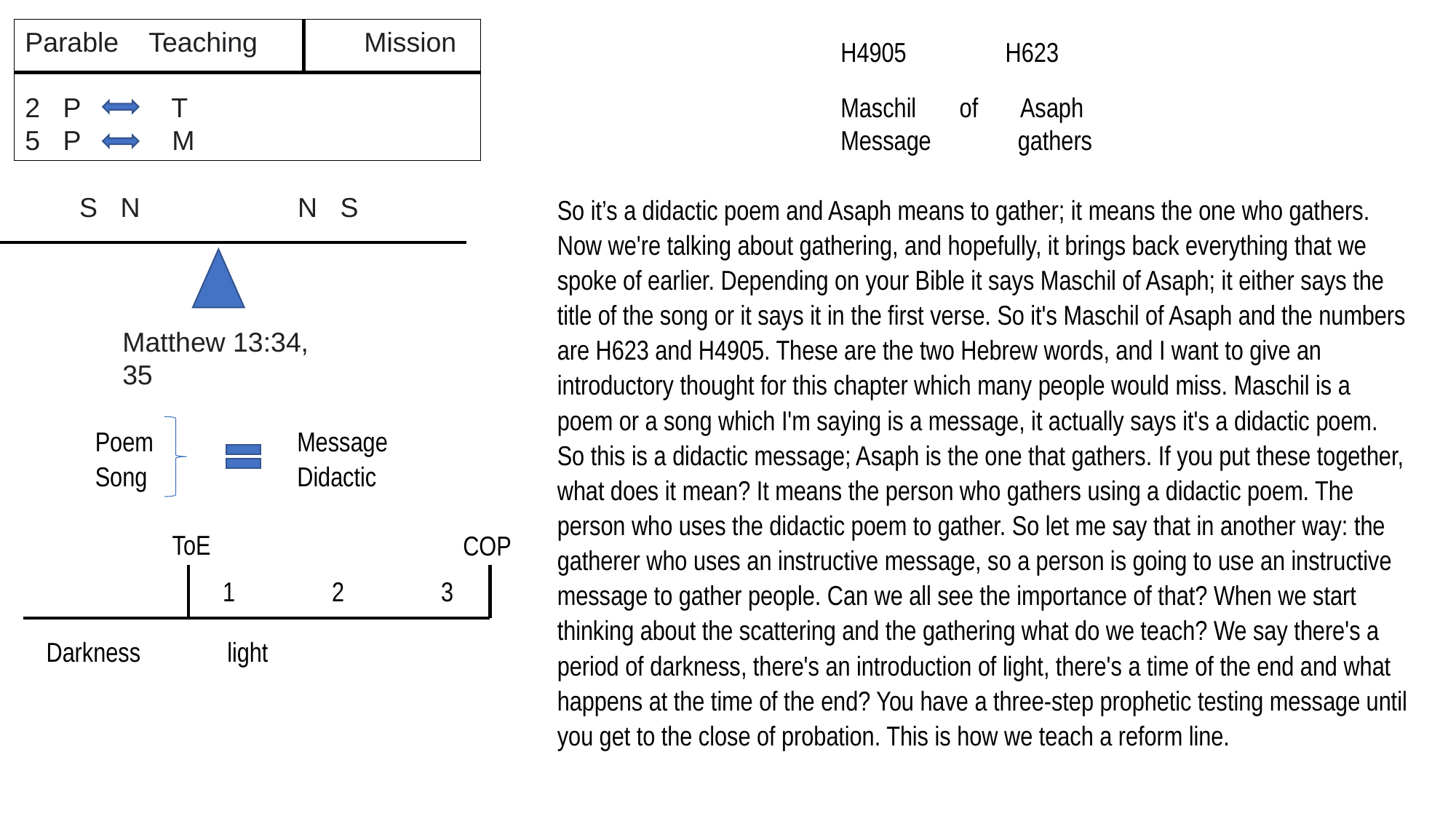

Parable    Teaching              Mission

2   P            T
5   P            M
H4905                H623
Maschil       of       Asaph
Message              gathers

S   N		N   S

So it’s a didactic poem and Asaph means to gather; it means the one who gathers. Now we're talking about gathering, and hopefully, it brings back everything that we spoke of earlier. Depending on your Bible it says Maschil of Asaph; it either says the title of the song or it says it in the first verse. So it's Maschil of Asaph and the numbers are H623 and H4905. These are the two Hebrew words, and I want to give an introductory thought for this chapter which many people would miss. Maschil is a poem or a song which I'm saying is a message, it actually says it's a didactic poem. So this is a didactic message; Asaph is the one that gathers. If you put these together, what does it mean? It means the person who gathers using a didactic poem. The person who uses the didactic poem to gather. So let me say that in another way: the gatherer who uses an instructive message, so a person is going to use an instructive message to gather people. Can we all see the importance of that? When we start thinking about the scattering and the gathering what do we teach? We say there's a period of darkness, there's an introduction of light, there's a time of the end and what happens at the time of the end? You have a three-step prophetic testing message until you get to the close of probation. This is how we teach a reform line.

Matthew 13:34, 35
Poem
Song

Message
Didactic

ToE
COP
1	2	3
Darkness              light